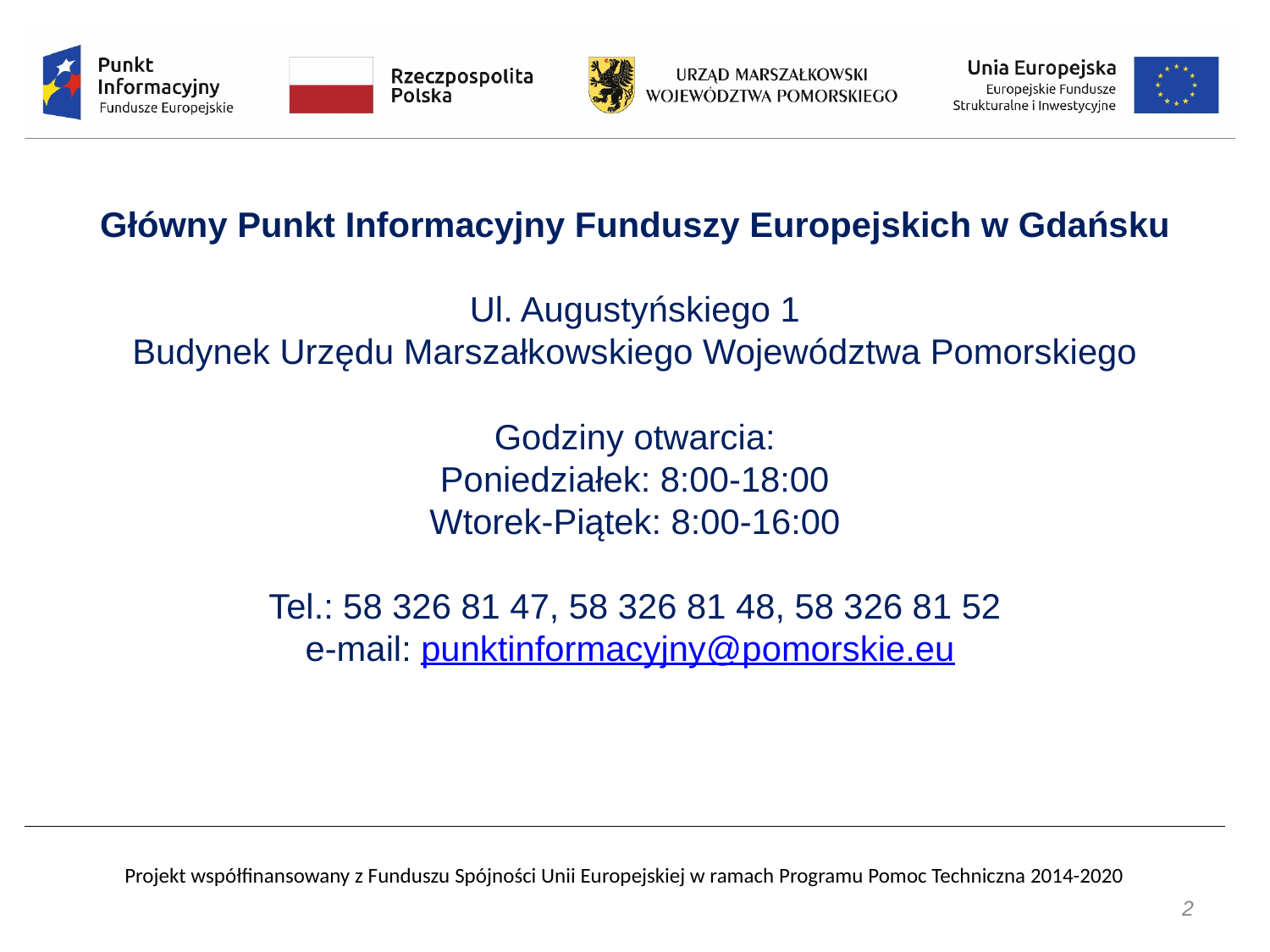

Główny Punkt Informacyjny Funduszy Europejskich w Gdańsku

Ul. Augustyńskiego 1
Budynek Urzędu Marszałkowskiego Województwa Pomorskiego

Godziny otwarcia:
Poniedziałek: 8:00-18:00
Wtorek-Piątek: 8:00-16:00

Tel.: 58 326 81 47, 58 326 81 48, 58 326 81 52
e-mail: punktinformacyjny@pomorskie.eu
2